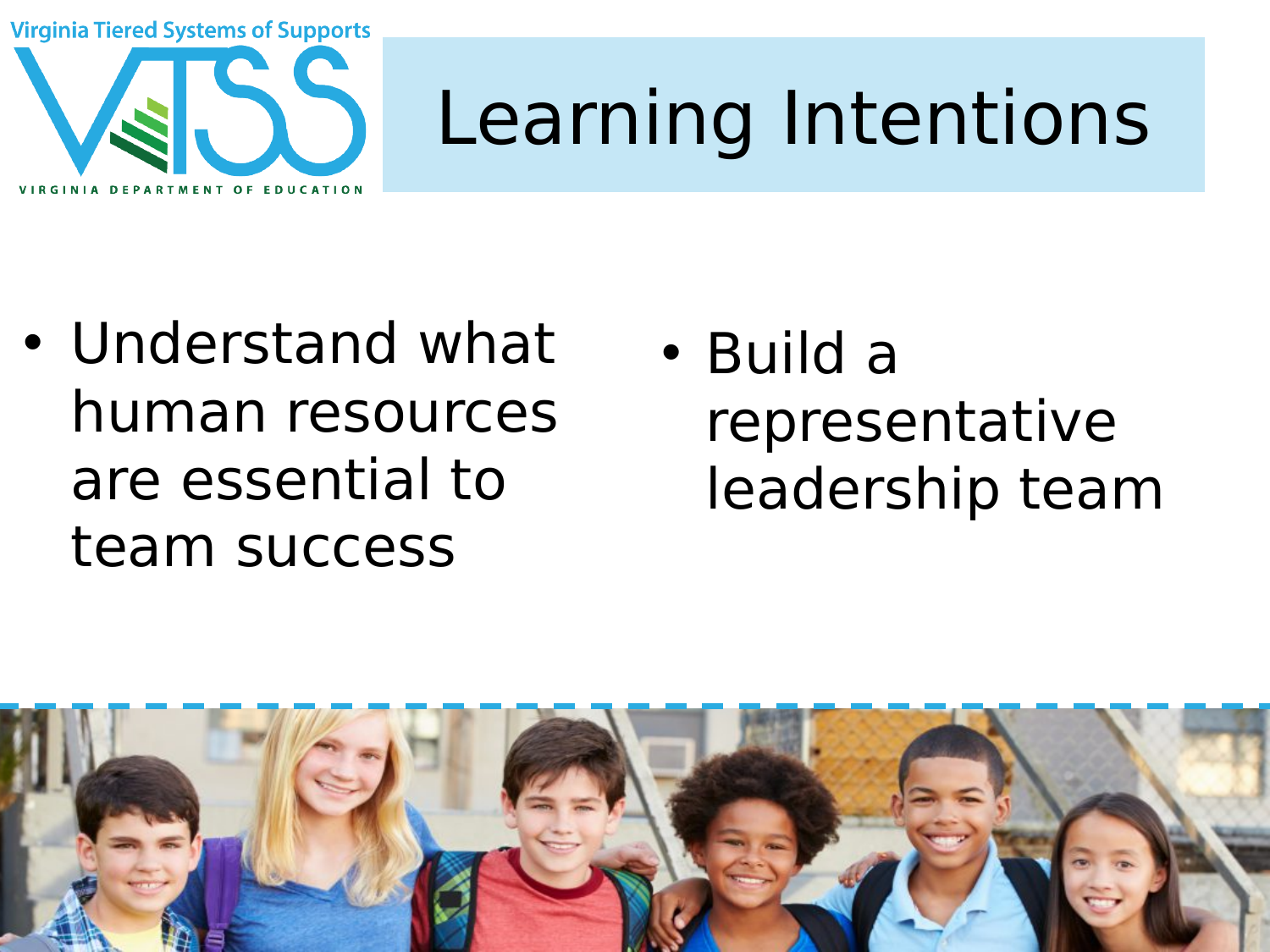

# Learning Intentions

Understand what human resources are essential to team success

Build a representative leadership team